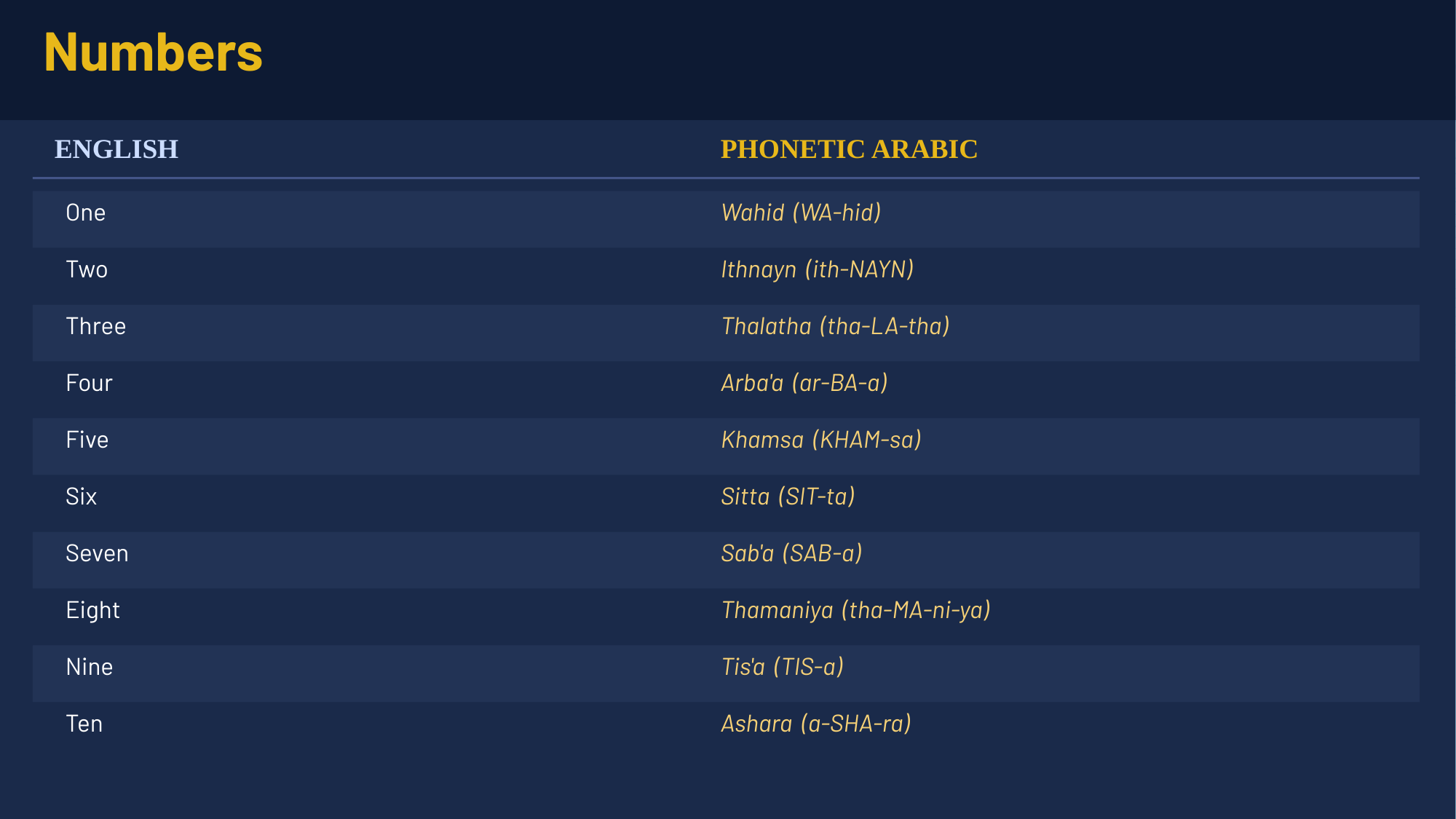

Numbers
ENGLISH
PHONETIC ARABIC

One
Wahid  (WA-hid)
Two
Ithnayn  (ith-NAYN)

Three
Thalatha  (tha-LA-tha)
Four
Arba'a  (ar-BA-a)

Five
Khamsa  (KHAM-sa)
Six
Sitta  (SIT-ta)

Seven
Sab'a  (SAB-a)
Eight
Thamaniya  (tha-MA-ni-ya)

Nine
Tis'a  (TIS-a)
Ten
Ashara  (a-SHA-ra)